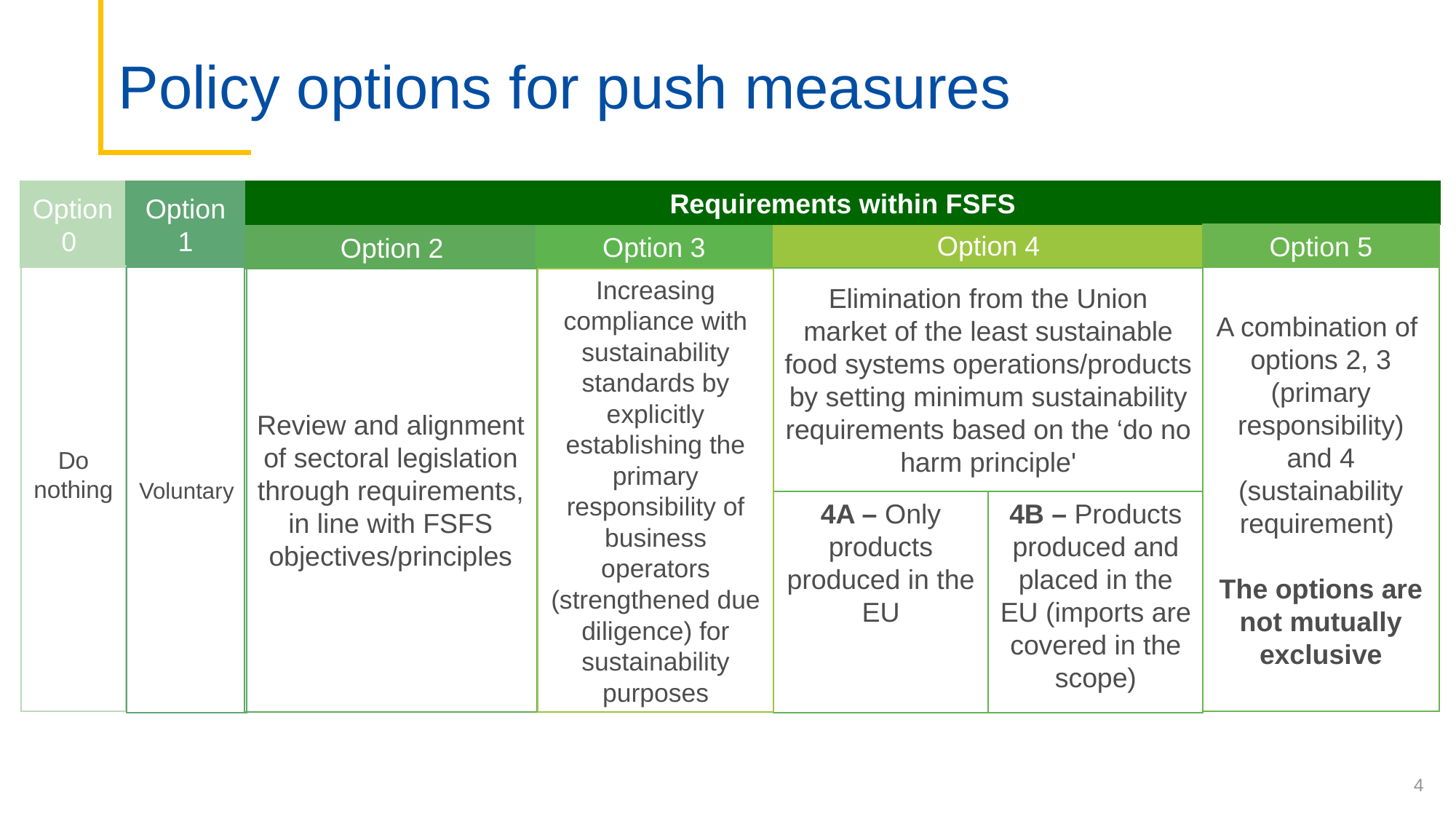

# Policy options for push measures
Option 0
Option 1
Requirements within FSFS
Option 4
Option 5
Option 3
Option 2
Do nothing0
Review and alignment of sectoral legislation through requirements, in line with FSFS objectives/principles
Voluntary
A combination of  options 2, 3 (primary responsibility) and 4 (sustainability requirement)

The options are not mutually exclusive
Elimination from the Union market of the least sustainable food systems operations/products by setting minimum sustainability requirements based on the ‘do no harm principle'
Increasing compliance with sustainability standards by explicitly establishing the
primary responsibility of business operators (strengthened due diligence) for sustainability purposes
4B – Products produced and placed in the EU (imports are covered in the scope)
4A – Only products produced in the EU

4